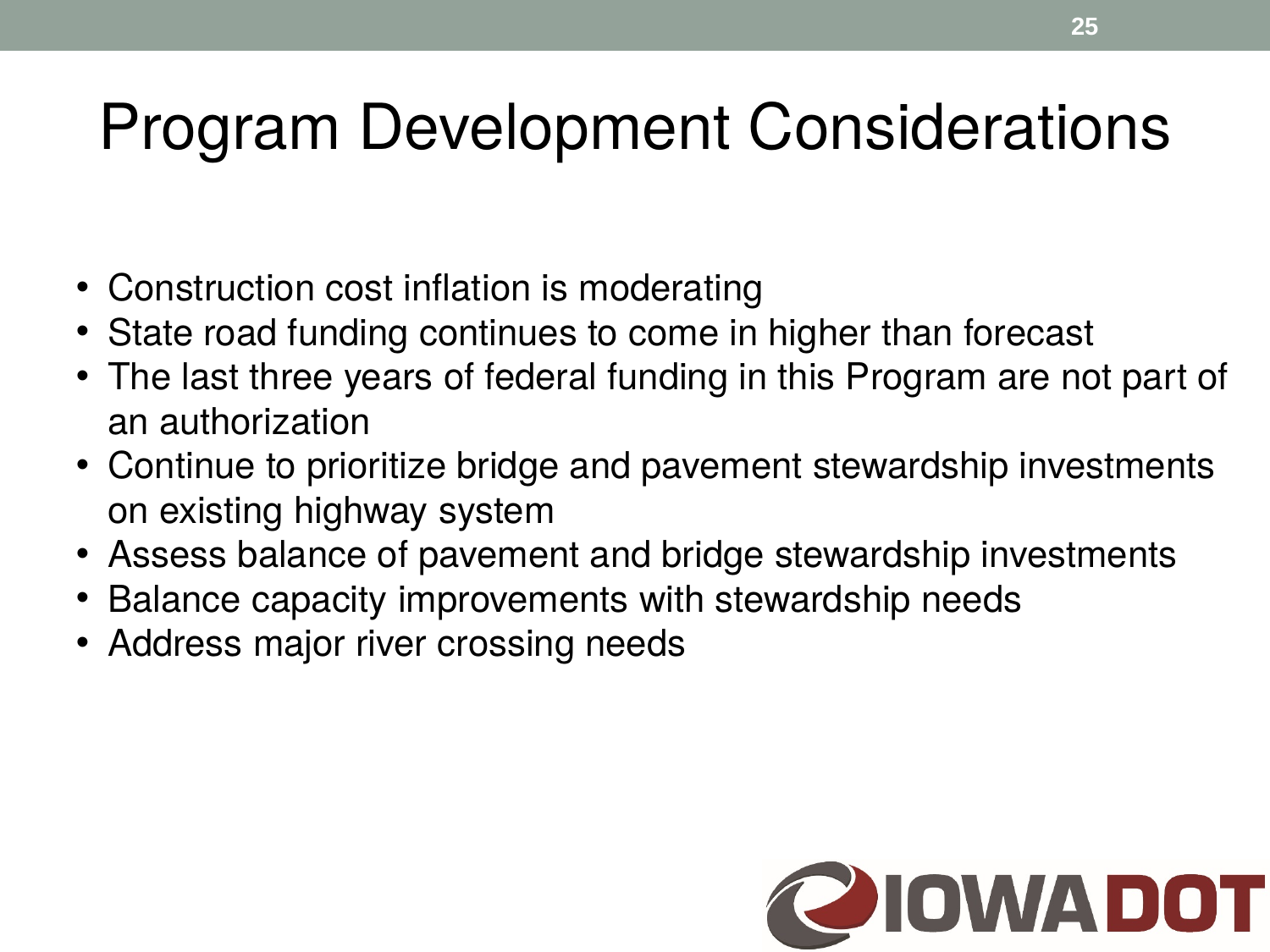

25

Program Development Considerations

Construction cost inflation is moderating
State road funding continues to come in higher than forecast
The last three years of federal funding in this Program are not part of an authorization
Continue to prioritize bridge and pavement stewardship investments on existing highway system
Assess balance of pavement and bridge stewardship investments
Balance capacity improvements with stewardship needs
Address major river crossing needs